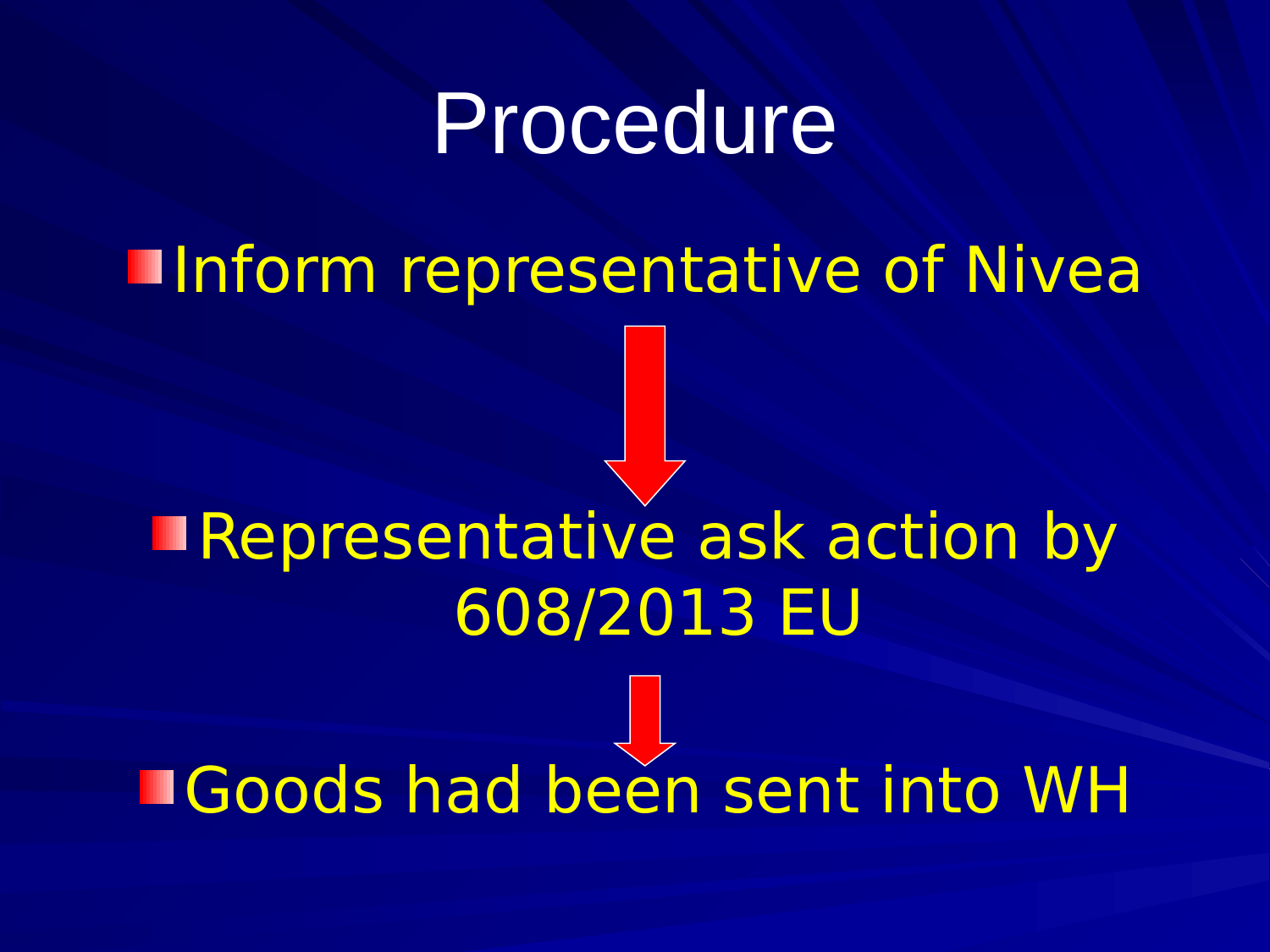

# Procedure
Inform representative of Nivea

Representative ask action by 608/2013 EU

Goods had been sent into WH